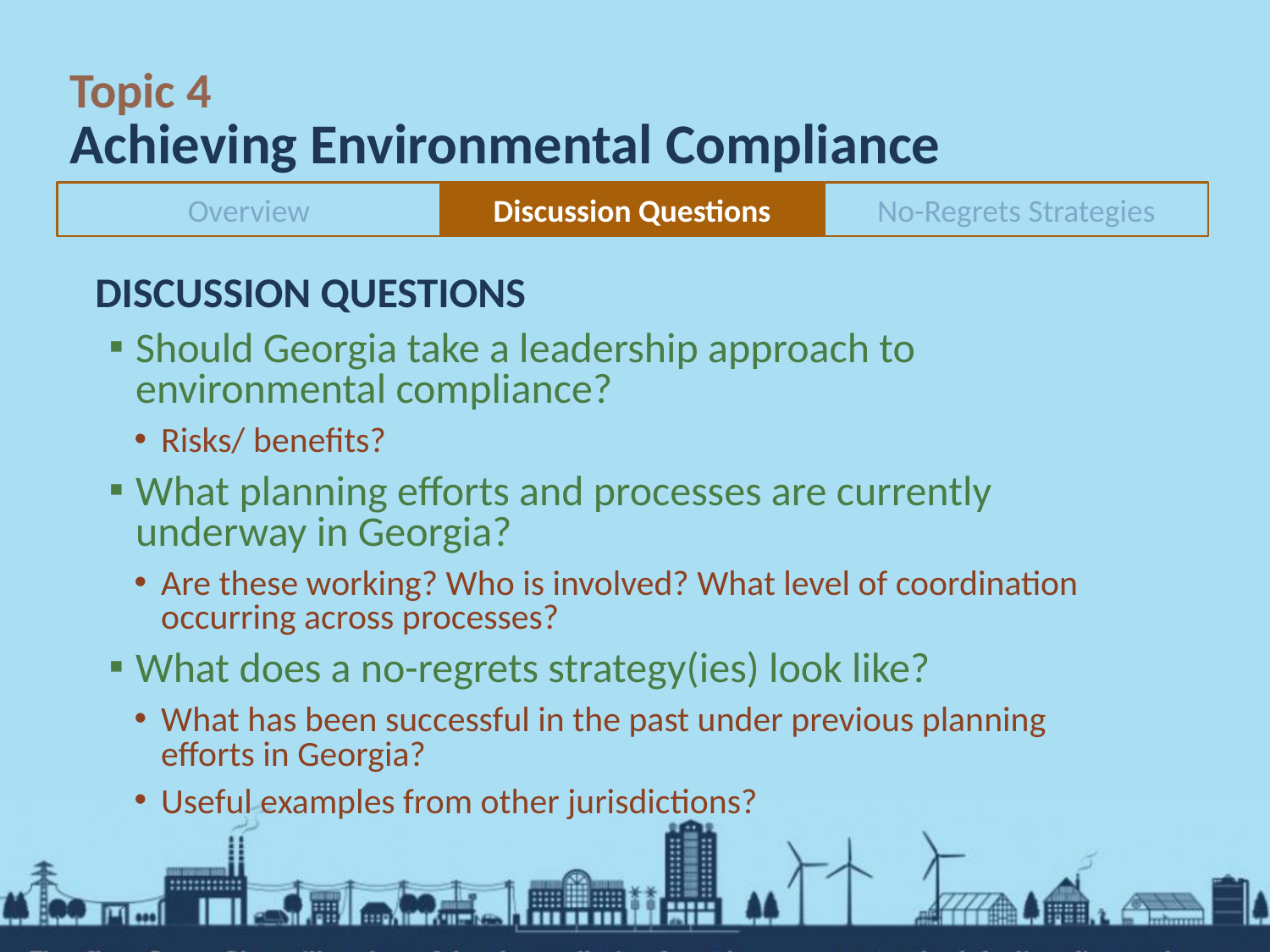

# Topic 4 Achieving Environmental Compliance
Overview
Discussion Questions
No-Regrets Strategies
DISCUSSION QUESTIONS
Should Georgia take a leadership approach to environmental compliance?
Risks/ benefits?
What planning efforts and processes are currently underway in Georgia?
Are these working? Who is involved? What level of coordination occurring across processes?
What does a no-regrets strategy(ies) look like?
What has been successful in the past under previous planning efforts in Georgia?
Useful examples from other jurisdictions?